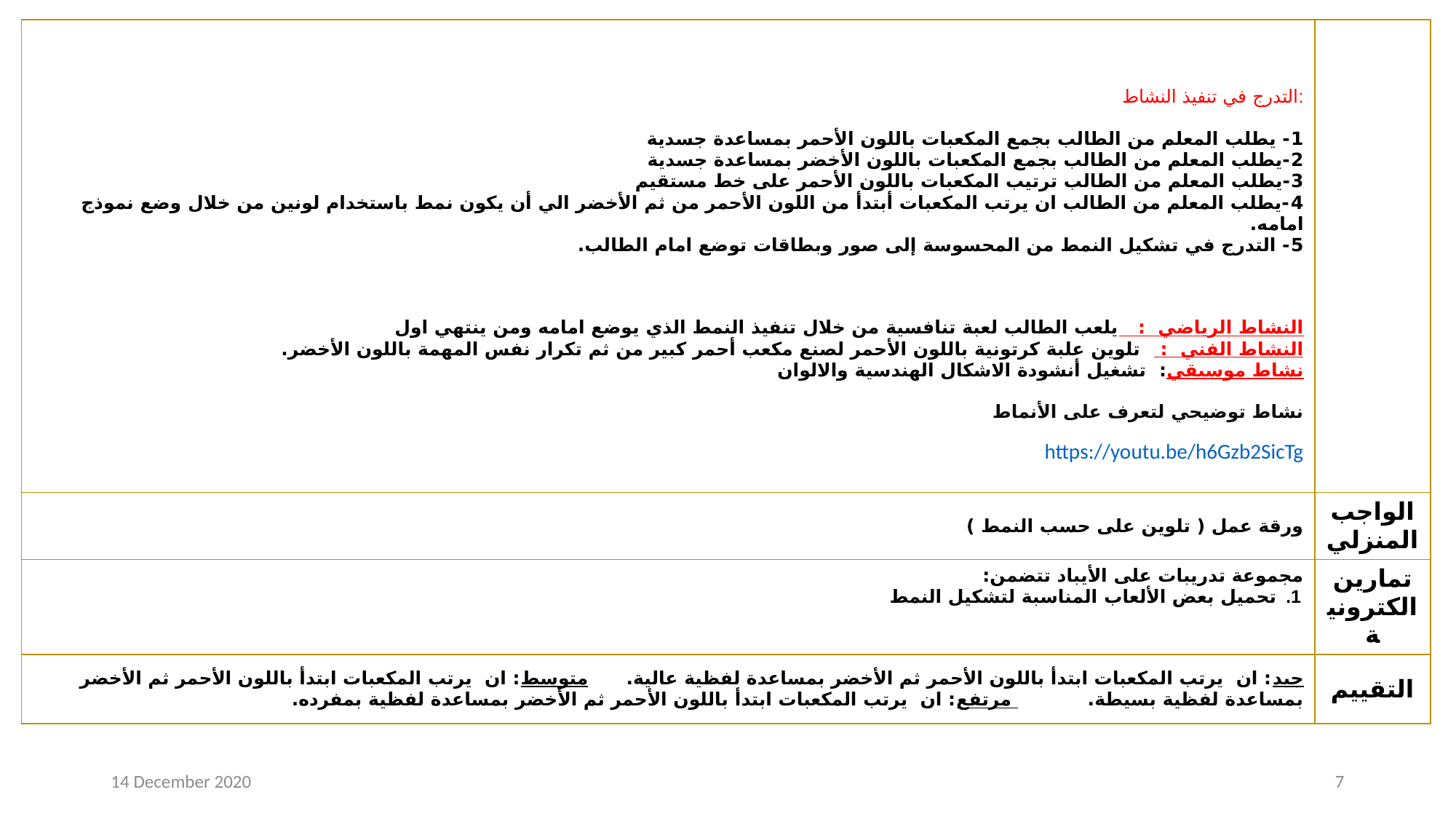

| التدرج في تنفيذ النشاط: 1- يطلب المعلم من الطالب بجمع المكعبات باللون الأحمر بمساعدة جسدية 2-يطلب المعلم من الطالب بجمع المكعبات باللون الأخضر بمساعدة جسدية 3-يطلب المعلم من الطالب ترتيب المكعبات باللون الأحمر على خط مستقيم 4-يطلب المعلم من الطالب ان يرتب المكعبات أبتدأ من اللون الأحمر من ثم الأخضر الي أن يكون نمط باستخدام لونين من خلال وضع نموذج امامه. 5- التدرج في تشكيل النمط من المحسوسة إلى صور وبطاقات توضع امام الطالب. النشاط الرياضي : يلعب الطالب لعبة تنافسية من خلال تنفيذ النمط الذي يوضع امامه ومن ينتهي اول النشاط الفني : تلوين علبة كرتونية باللون الأحمر لصنع مكعب أحمر كبير من ثم تكرار نفس المهمة باللون الأخضر. نشاط موسيقي: تشغيل أنشودة الاشكال الهندسية والالوان نشاط توضيحي لتعرف على الأنماط https://youtu.be/h6Gzb2SicTg |  |
| --- | --- |
| ورقة عمل ( تلوين على حسب النمط ) | الواجب المنزلي |
| مجموعة تدريبات على الأيباد تتضمن: تحميل بعض الألعاب المناسبة لتشكيل النمط | تمارين الكترونية |
| جيد: ان يرتب المكعبات ابتدأ باللون الأحمر ثم الأخضر بمساعدة لفظية عالية. متوسط: ان يرتب المكعبات ابتدأ باللون الأحمر ثم الأخضر بمساعدة لفظية بسيطة. مرتفع: ان يرتب المكعبات ابتدأ باللون الأحمر ثم الأخضر بمساعدة لفظية بمفرده. | التقييم |
14 December 2020
7